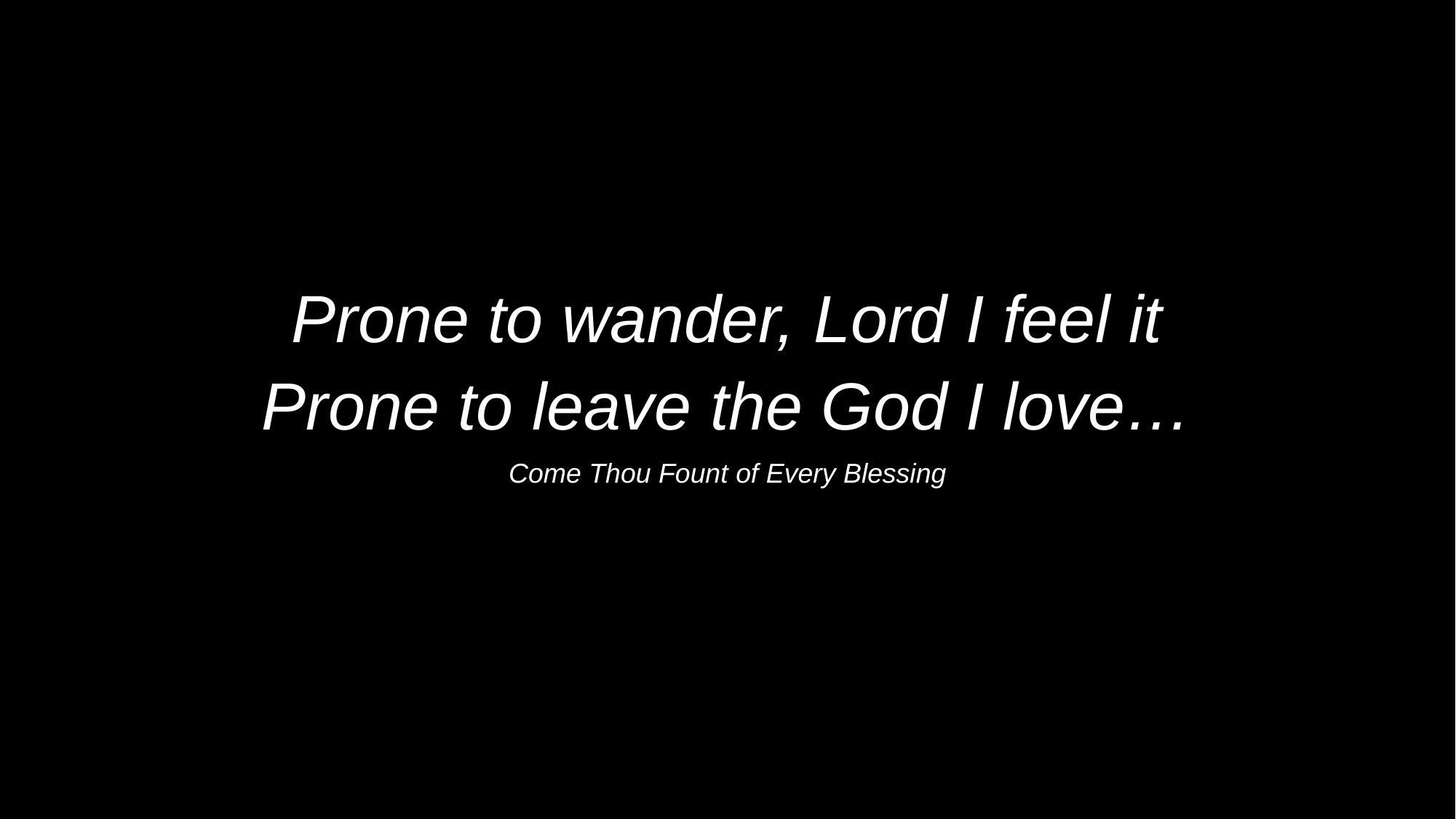

Prone to wander, Lord I feel it
Prone to leave the God I love…
Come Thou Fount of Every Blessing